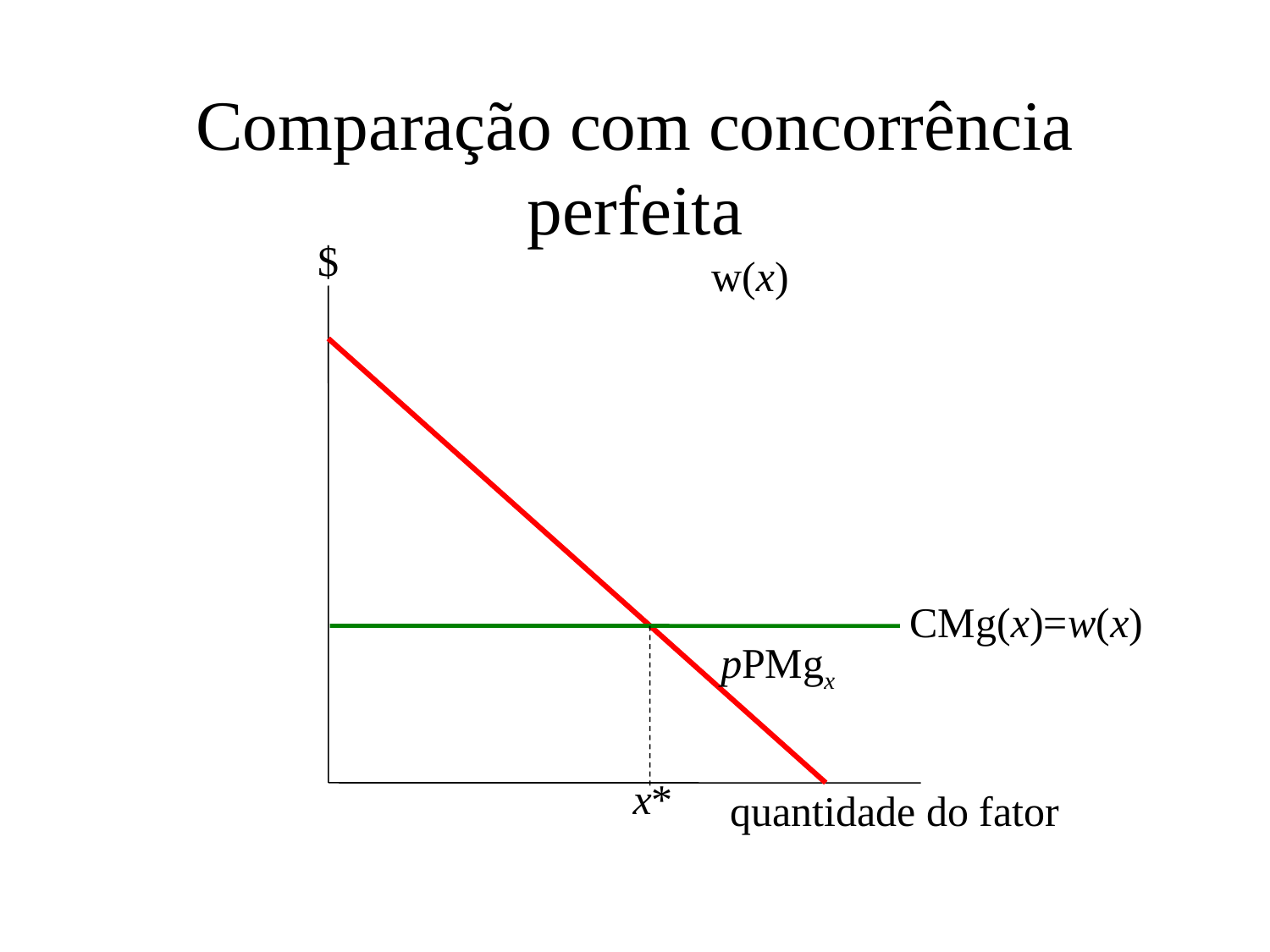

# Comparação com concorrência perfeita
$
w(x)

CMg(x)=w(x)

pPMgx
x*
quantidade do fator